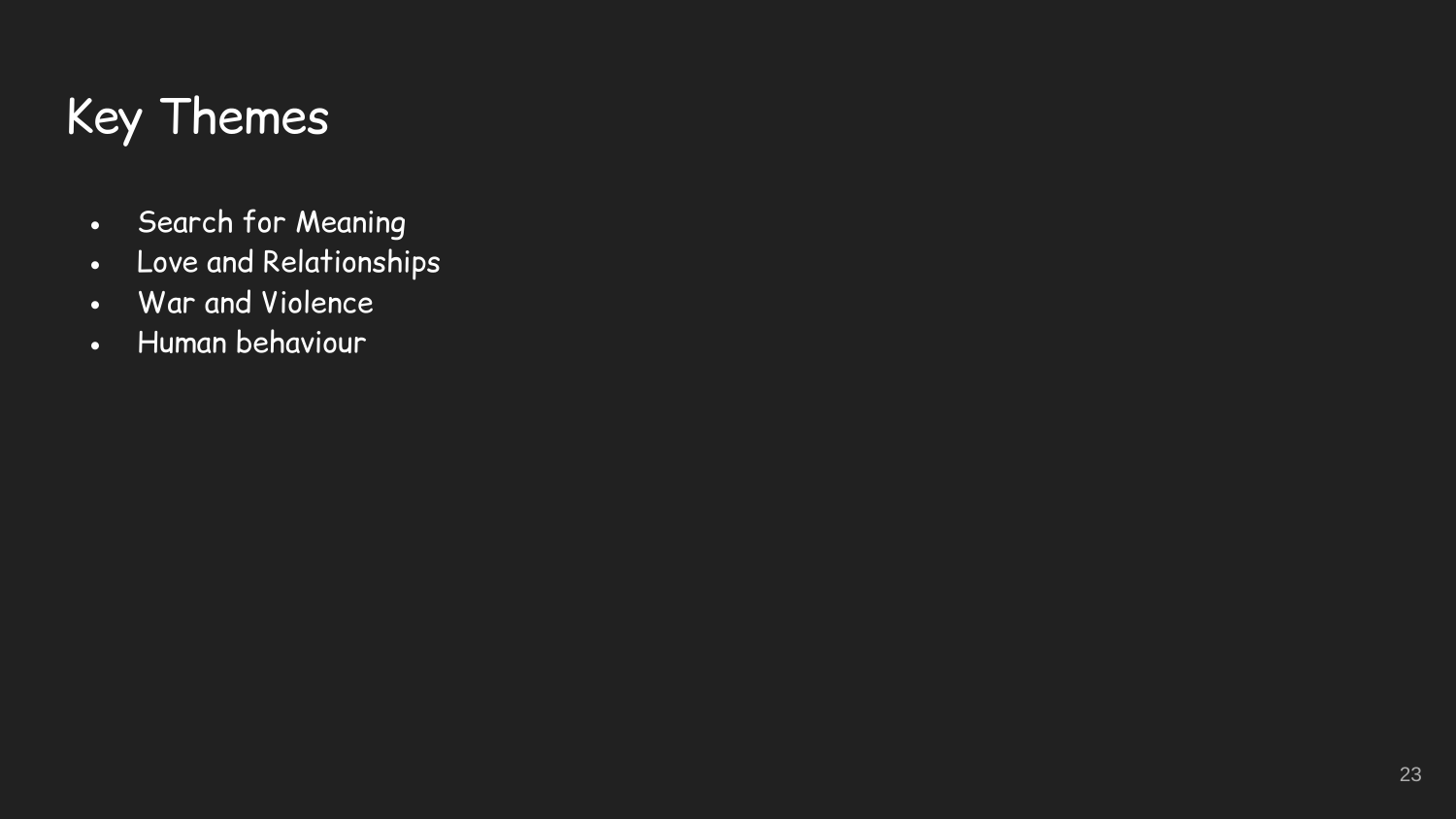

# Key Themes

Search for Meaning
Love and Relationships
War and Violence
Human behaviour

23